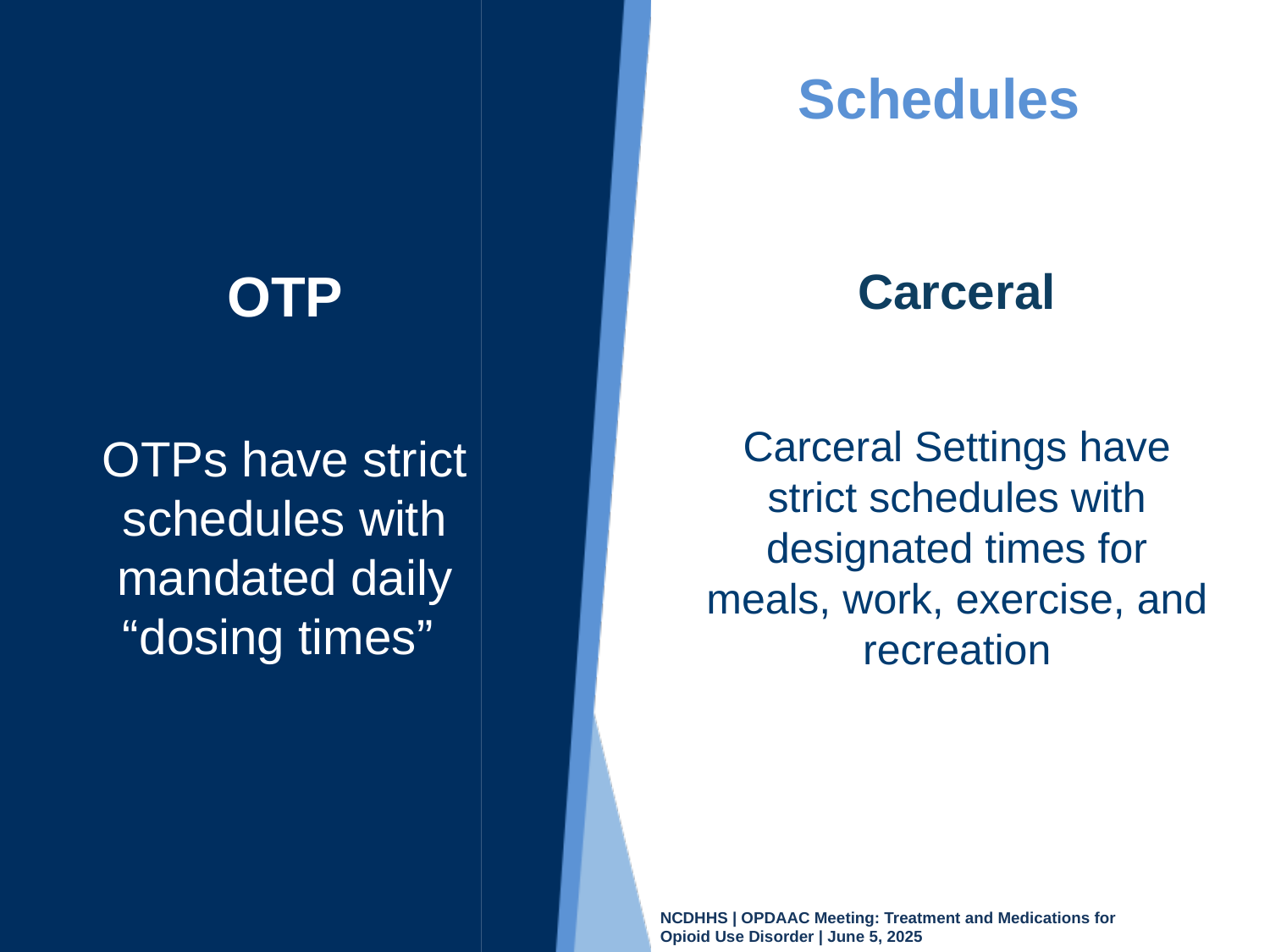

Schedules
OTP

OTPs have strict schedules with mandated daily “dosing times”

Carceral

Carceral Settings have strict schedules with designated times for meals, work, exercise, and recreation